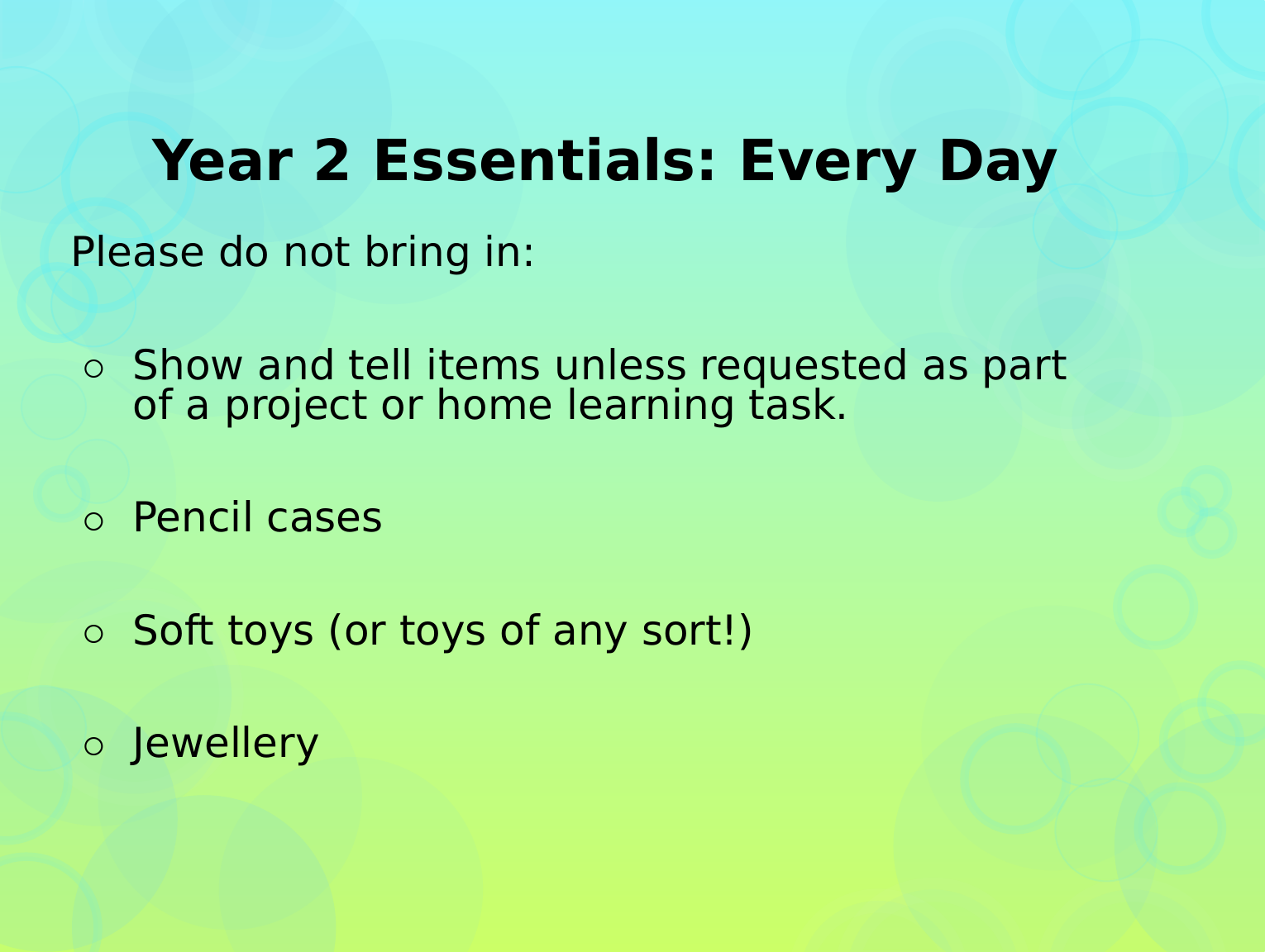

# Year 2 Essentials: Every Day
Please do not bring in:

Show and tell items unless requested as part of a project or home learning task.

Pencil cases

Soft toys (or toys of any sort!)

Jewellery